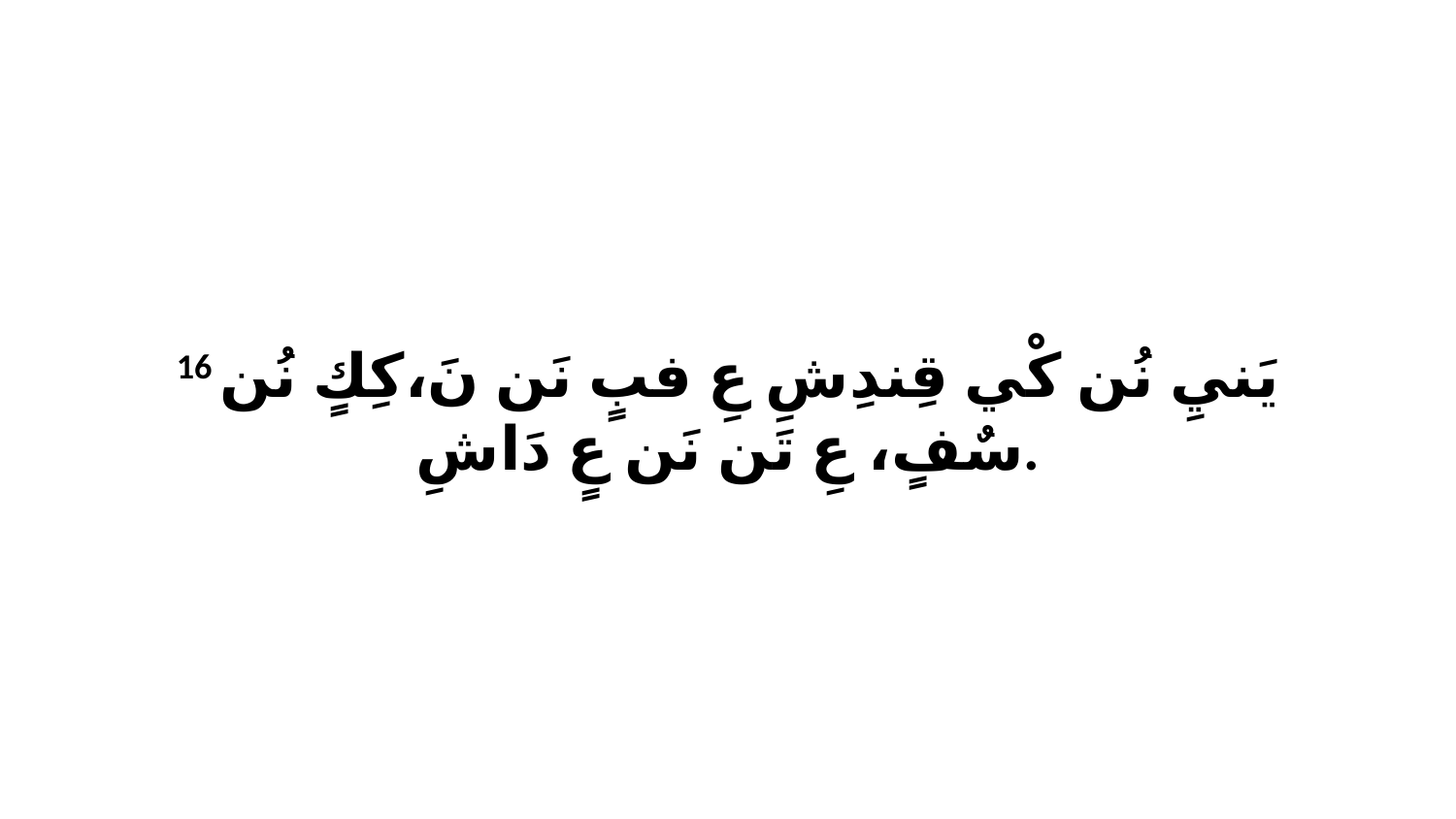

16 يَنيِ نُن كْي قِندِشِ عِ فبٍ نَن نَ،كِكٍ نُن سٌفٍ، عِ تَن نَن عٍ دَاشِ.